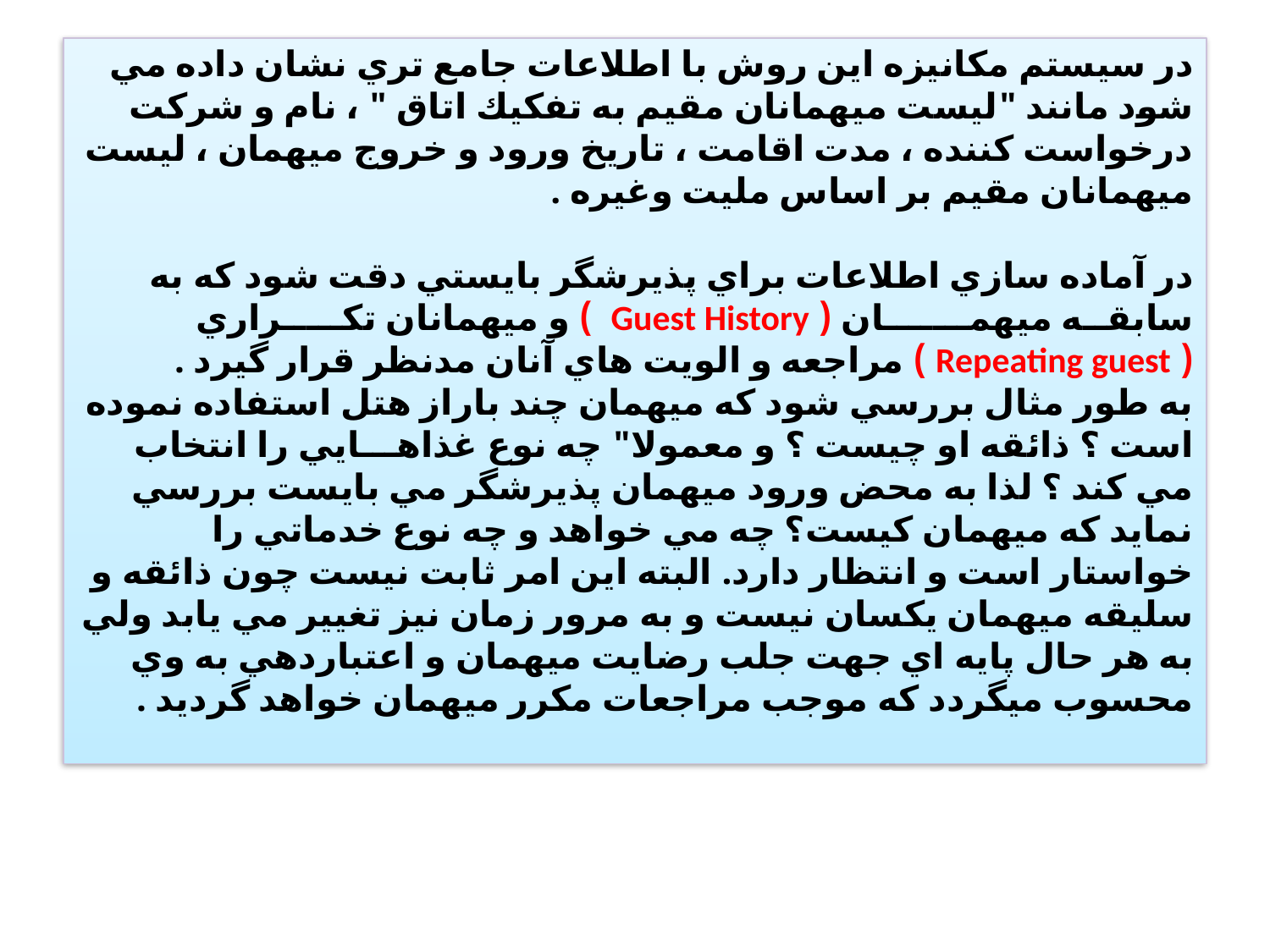

# در سيستم مكانيزه اين روش با اطلاعات جامع تري نشان داده مي شود مانند "ليست ميهمانان مقيم به تفكيك اتاق " ، نام و شركت درخواست كننده ، مدت اقامت ، تاريخ ورود و خروج ميهمان ، ليست ميهمانان مقيم بر اساس مليت وغيره . در آماده سازي اطلاعات براي پذيرشگر بايستي دقت شود كه به سابقــه ميهمـــــــان ( Guest History  ) و ميهمانان تكـــــراري ( Repeating guest ) مراجعه و الويت هاي آنان مدنظر قرار گيرد . به طور مثال بررسي شود كه ميهمان چند باراز هتل استفاده نموده است ؟ ذائقه او چيست ؟ و معمولا" چه نوع غذاهـــايي را انتخاب مي كند ؟ لذا به محض ورود ميهمان پذيرشگر مي بايست بررسي نمايد كه ميهمان كيست؟ چه مي خواهد و چه نوع خدماتي را خواستار است و انتظار دارد. البته اين امر ثابت نيست چون ذائقه و سليقه ميهمان يكسان نيست و به مرور زمان نيز تغيير مي يابد ولي به هر حال پايه اي جهت جلب رضايت ميهمان و اعتباردهي به وي محسوب ميگردد كه موجب مراجعات مكرر ميهمان خواهد گرديد .